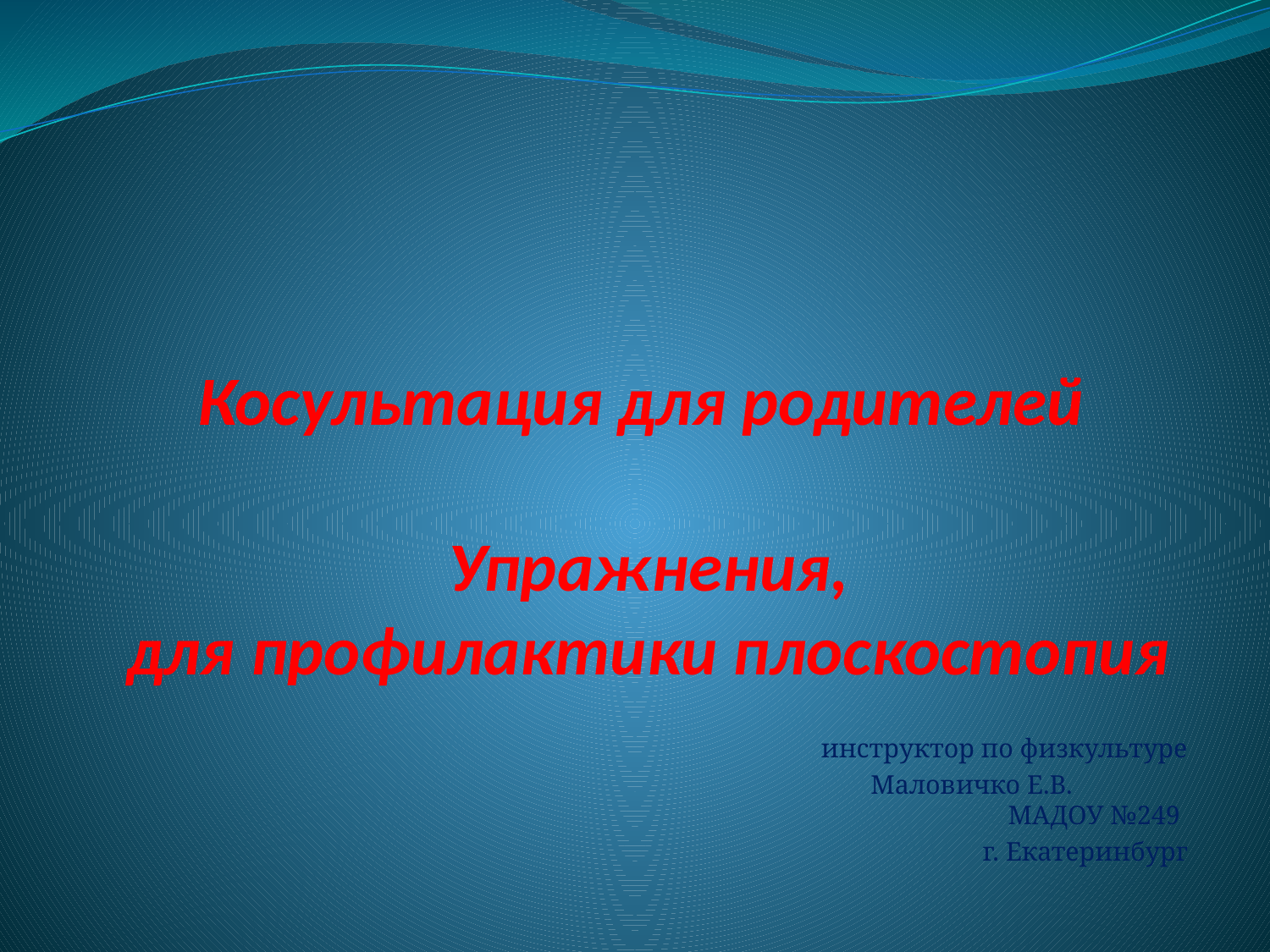

# Косультация для родителей Упражнения, для профилактики плоскостопия
                                                                        инструктор по физкультуре
                                                                                                    Маловичко Е.В.                                                                           МАДОУ №249
г. Екатеринбург